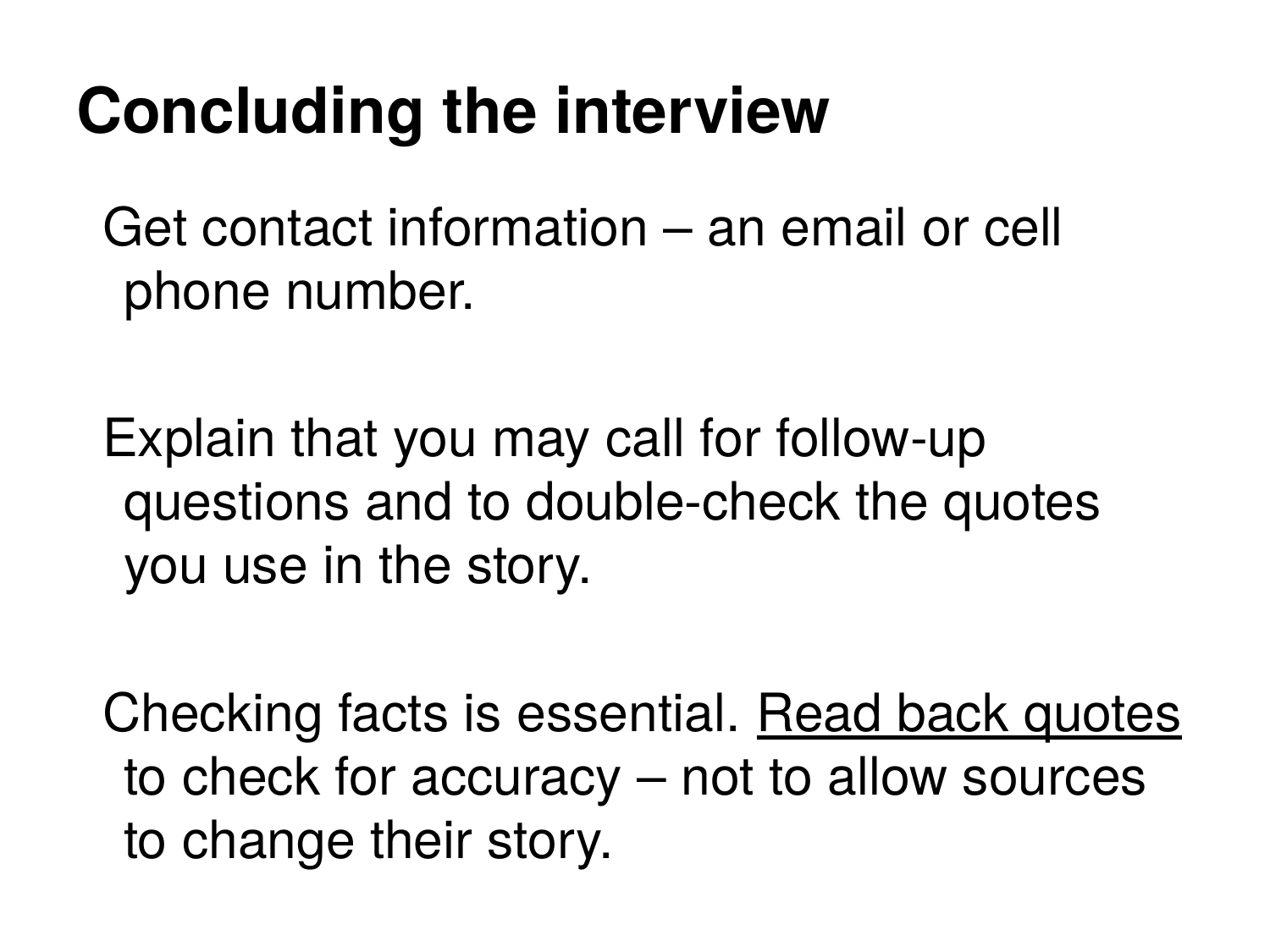

# Concluding the interview
Get contact information – an email or cell phone number.

Explain that you may call for follow-up questions and to double-check the quotes you use in the story.

Checking facts is essential. Read back quotes to check for accuracy – not to allow sources to change their story.